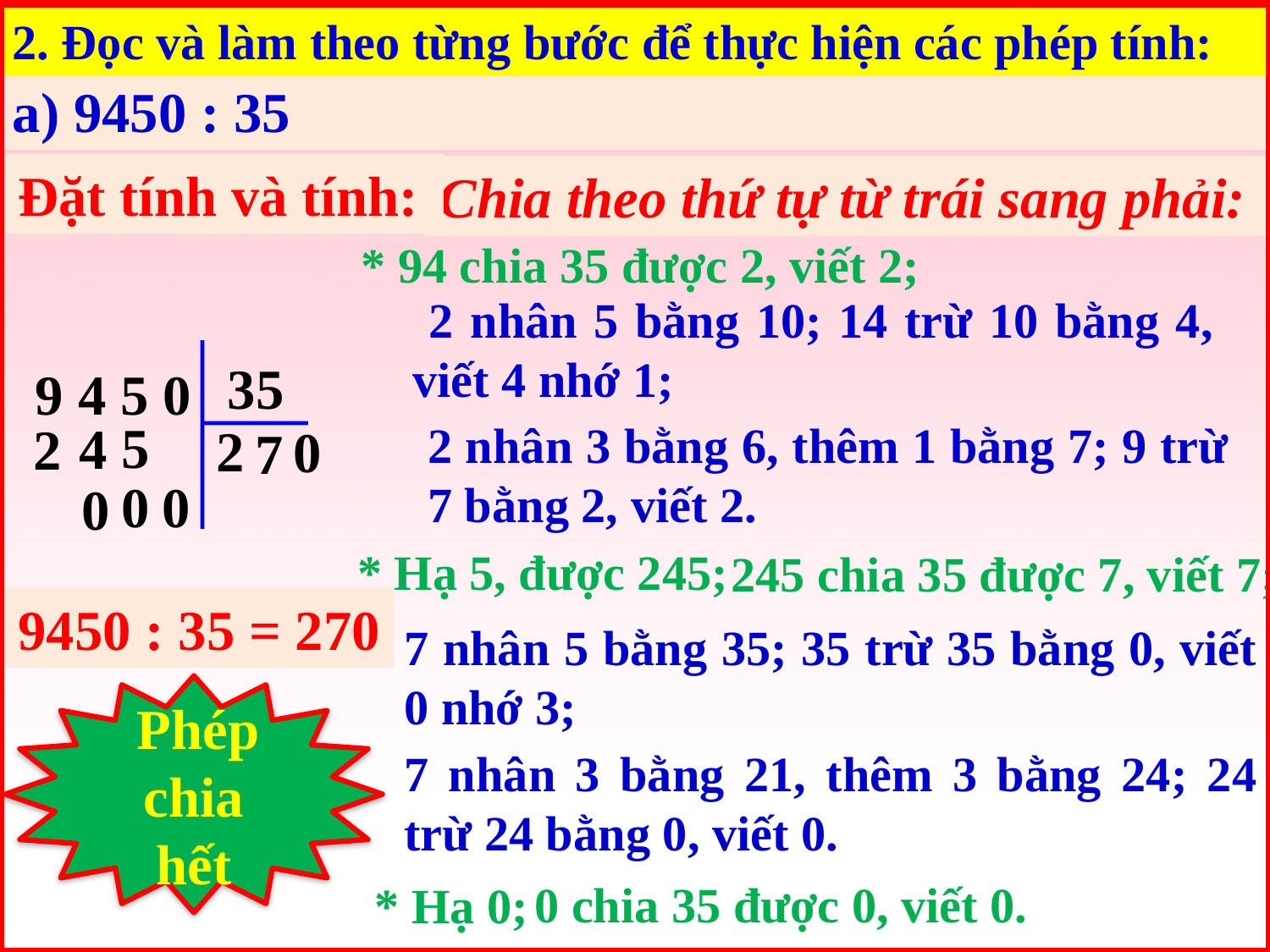

2. Đọc và làm theo từng bước để thực hiện các phép tính:
a) 9450 : 35
Đặt tính và tính:
Chia theo thứ tự từ trái sang phải:
* 94 chia 35 được 2, viết 2;
 2 nhân 5 bằng 10; 14 trừ 10 bằng 4, viết 4 nhớ 1;

35
9 4 5 0
5
 4
2
2 nhân 3 bằng 6, thêm 1 bằng 7; 9 trừ 7 bằng 2, viết 2.
2
0
7

0
0
0
* Hạ 5, được 245;
245 chia 35 được 7, viết 7;
9450 : 35 = 270
7 nhân 5 bằng 35; 35 trừ 35 bằng 0, viết 0 nhớ 3;
 Phép chia hết
7 nhân 3 bằng 21, thêm 3 bằng 24; 24 trừ 24 bằng 0, viết 0.
 0 chia 35 được 0, viết 0.
* Hạ 0;